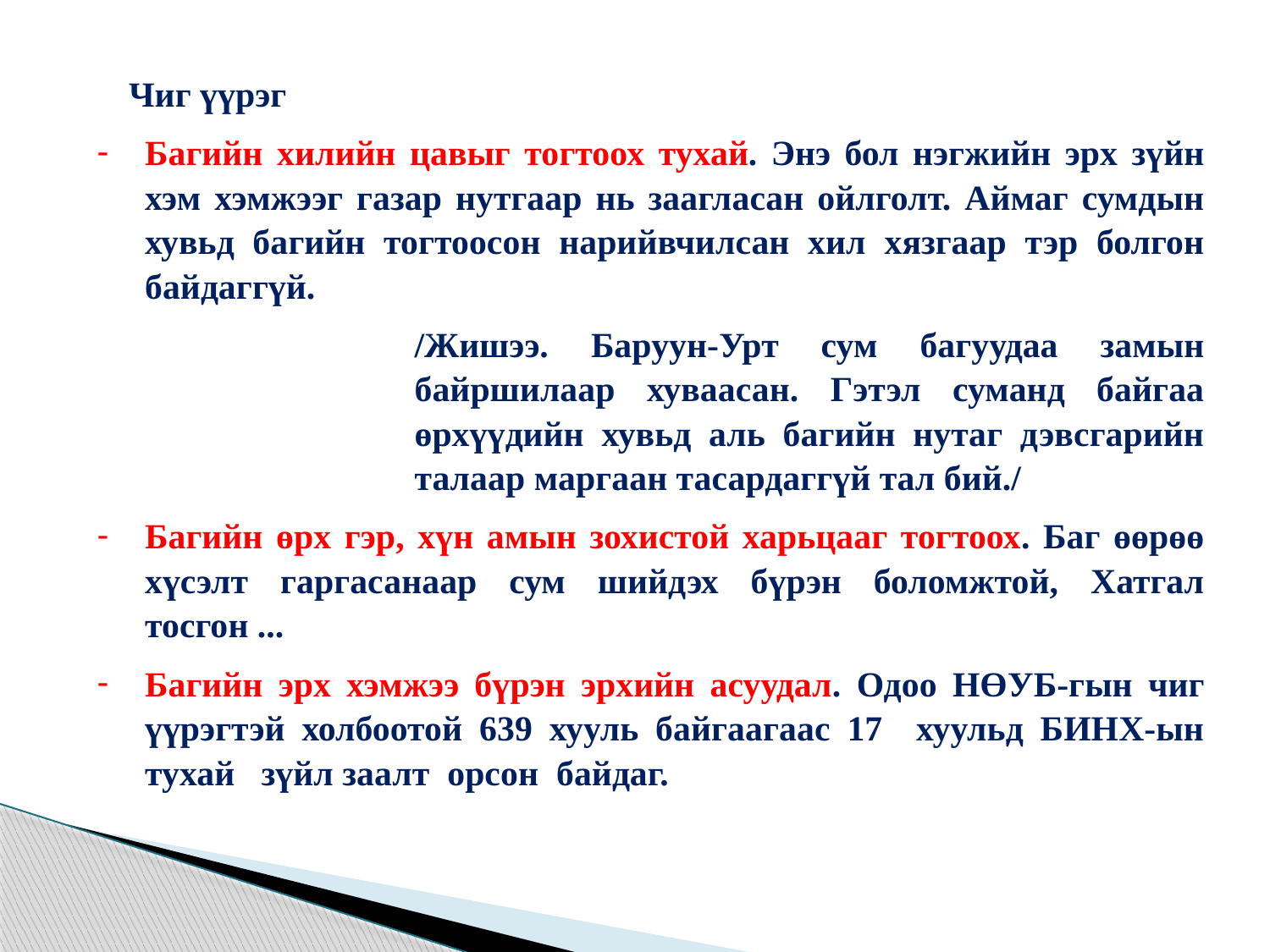

Чиг үүрэг
Багийн хилийн цавыг тогтоох тухай. Энэ бол нэгжийн эрх зүйн хэм хэмжээг газар нутгаар нь заагласан ойлголт. Аймаг сумдын хувьд багийн тогтоосон нарийвчилсан хил хязгаар тэр болгон байдаггүй.
/Жишээ. Баруун-Урт сум багуудаа замын байршилаар хуваасан. Гэтэл суманд байгаа өрхүүдийн хувьд аль багийн нутаг дэвсгарийн талаар маргаан тасардаггүй тал бий./
Багийн өрх гэр, хүн амын зохистой харьцааг тогтоох. Баг өөрөө хүсэлт гаргасанаар сум шийдэх бүрэн боломжтой, Хатгал тосгон ...
Багийн эрх хэмжээ бүрэн эрхийн асуудал. Одоо НӨУБ-гын чиг үүрэгтэй холбоотой 639 хууль байгаагаас 17  хуульд БИНХ-ын тухай   зүйл заалт  орсон  байдаг.